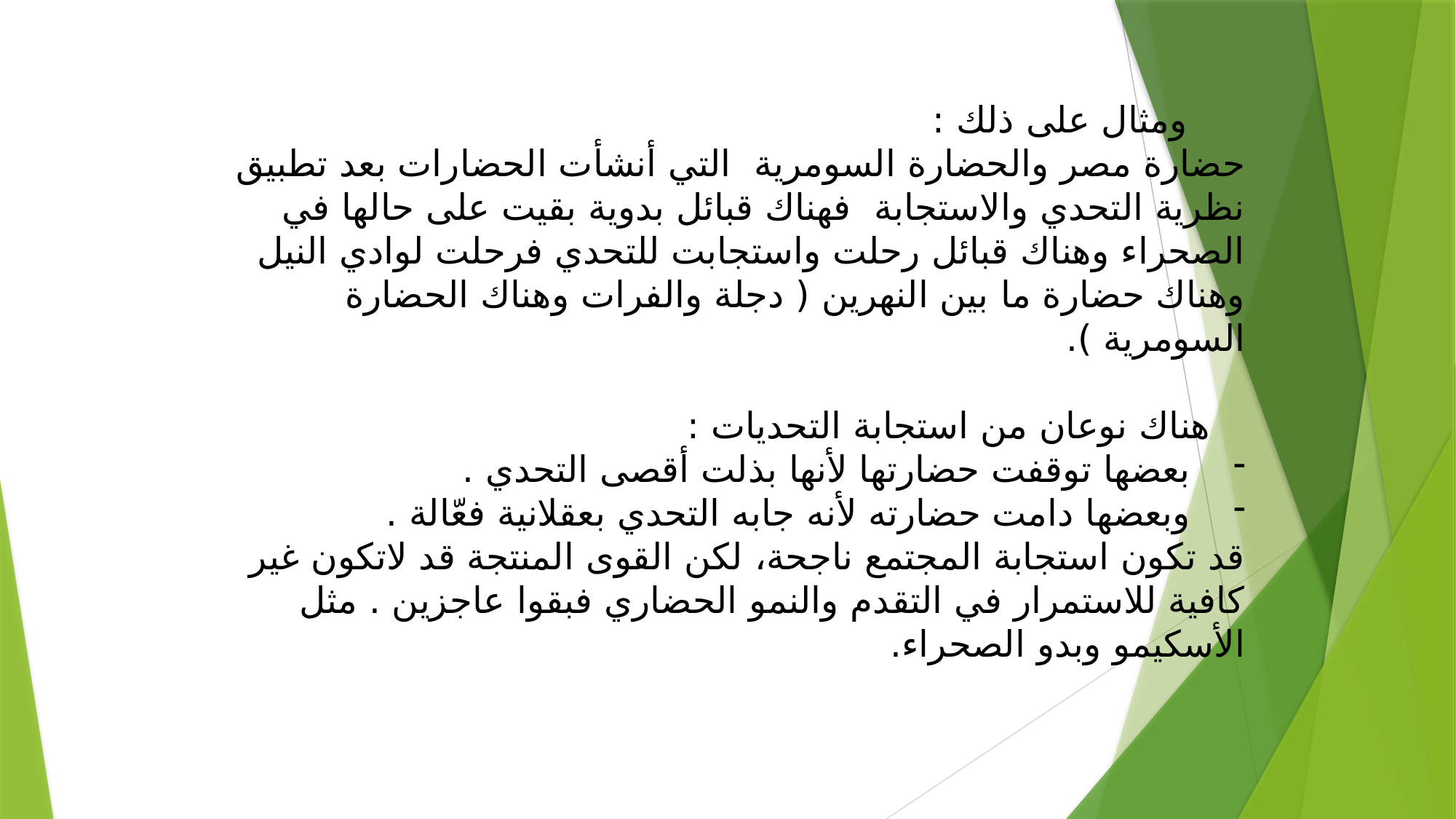

ومثال على ذلك :
حضارة مصر والحضارة السومرية  التي أنشأت الحضارات بعد تطبيق نظرية التحدي والاستجابة  فهناك قبائل بدوية بقيت على حالها في الصحراء وهناك قبائل رحلت واستجابت للتحدي فرحلت لوادي النيل وهناك حضارة ما بين النهرين ( دجلة والفرات وهناك الحضارة السومرية ).

   هناك نوعان من استجابة التحديات :
بعضها توقفت حضارتها لأنها بذلت أقصى التحدي .
وبعضها دامت حضارته لأنه جابه التحدي بعقلانية فعّالة .
قد تكون استجابة المجتمع ناجحة، لكن القوى المنتجة قد لاتكون غير كافية للاستمرار في التقدم والنمو الحضاري فبقوا عاجزين . مثل الأسكيمو وبدو الصحراء.